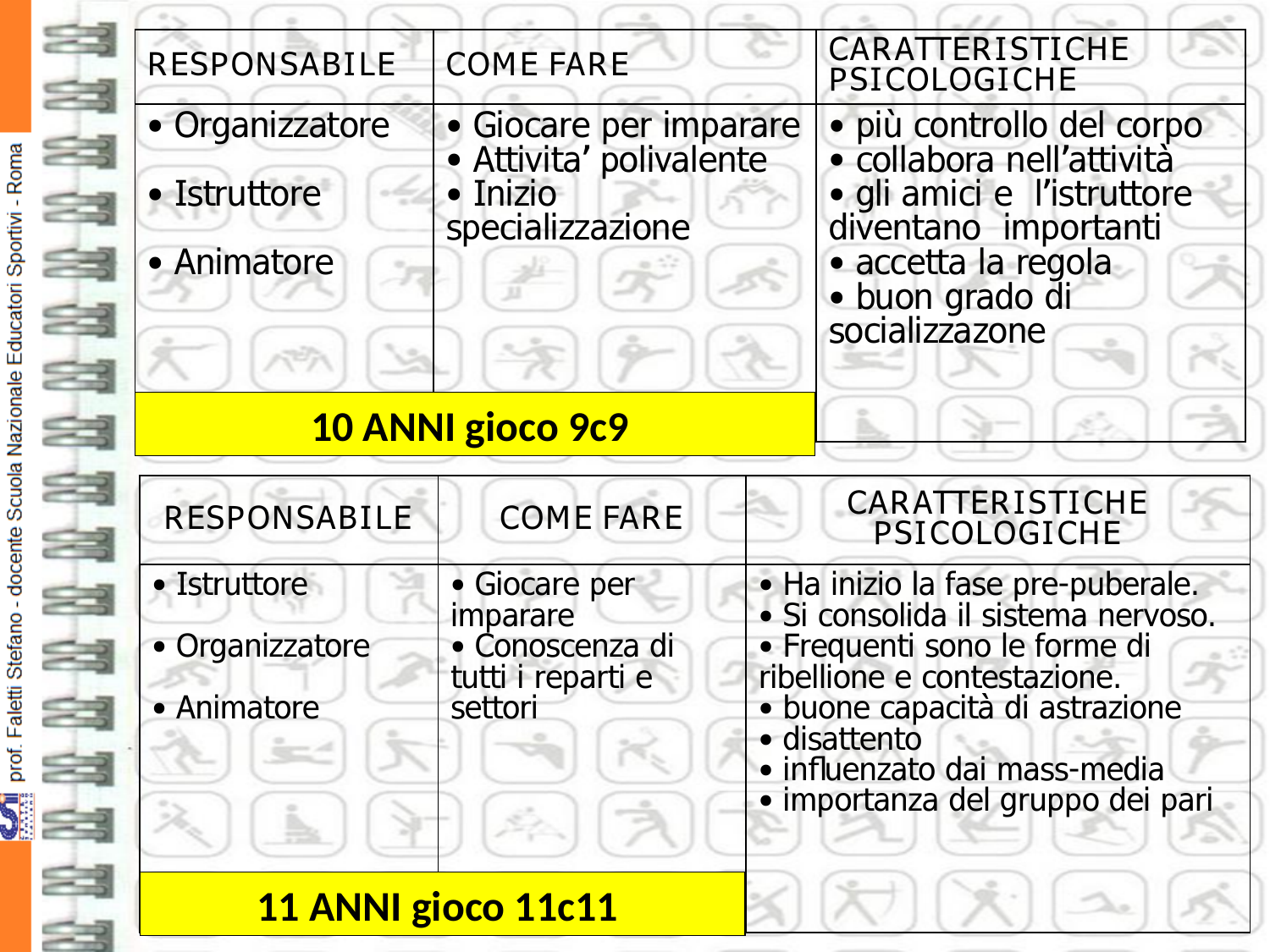

| RESPONSABILE | COME FARE | CARATTERISTICHE PSICOLOGICHE |
| --- | --- | --- |
| Organizzatore Istruttore Animatore | Giocare per imparare Attivita’ polivalente Inizio specializzazione | più controllo del corpo collabora nell’attività gli amici e l’istruttore diventano importanti accetta la regola buon grado di socializzazone |
10 ANNI gioco 9c9
| RESPONSABILE | COME FARE | CARATTERISTICHE PSICOLOGICHE |
| --- | --- | --- |
| Istruttore Organizzatore Animatore | Giocare per imparare Conoscenza di tutti i reparti e settori | Ha inizio la fase pre-puberale. Si consolida il sistema nervoso. Frequenti sono le forme di ribellione e contestazione. buone capacità di astrazione disattento influenzato dai mass-media importanza del gruppo dei pari |
11 ANNI gioco 11c11